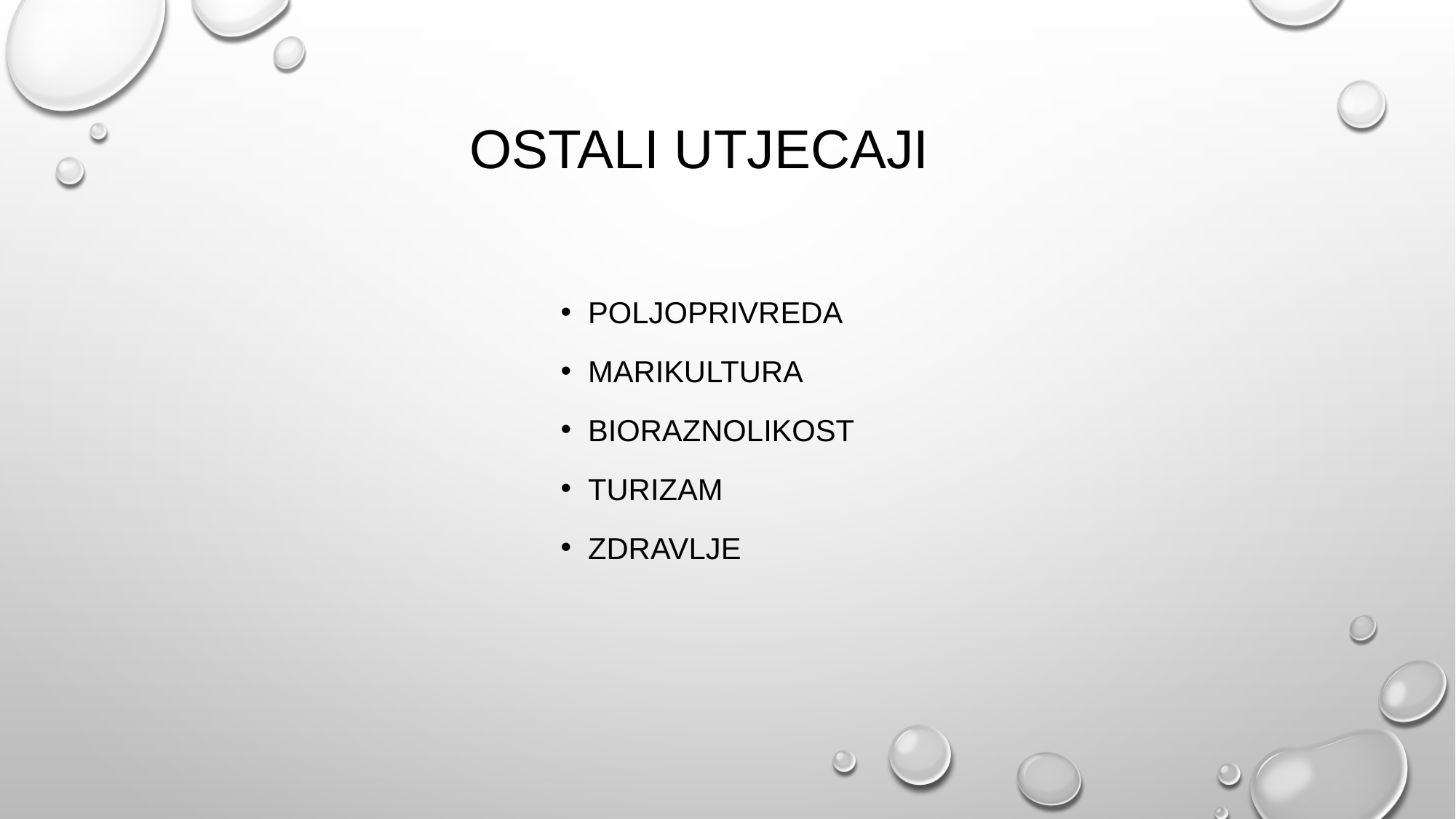

# Ostali utjecaji
Poljoprivreda
Marikultura
Bioraznolikost
Turizam
zdravlje